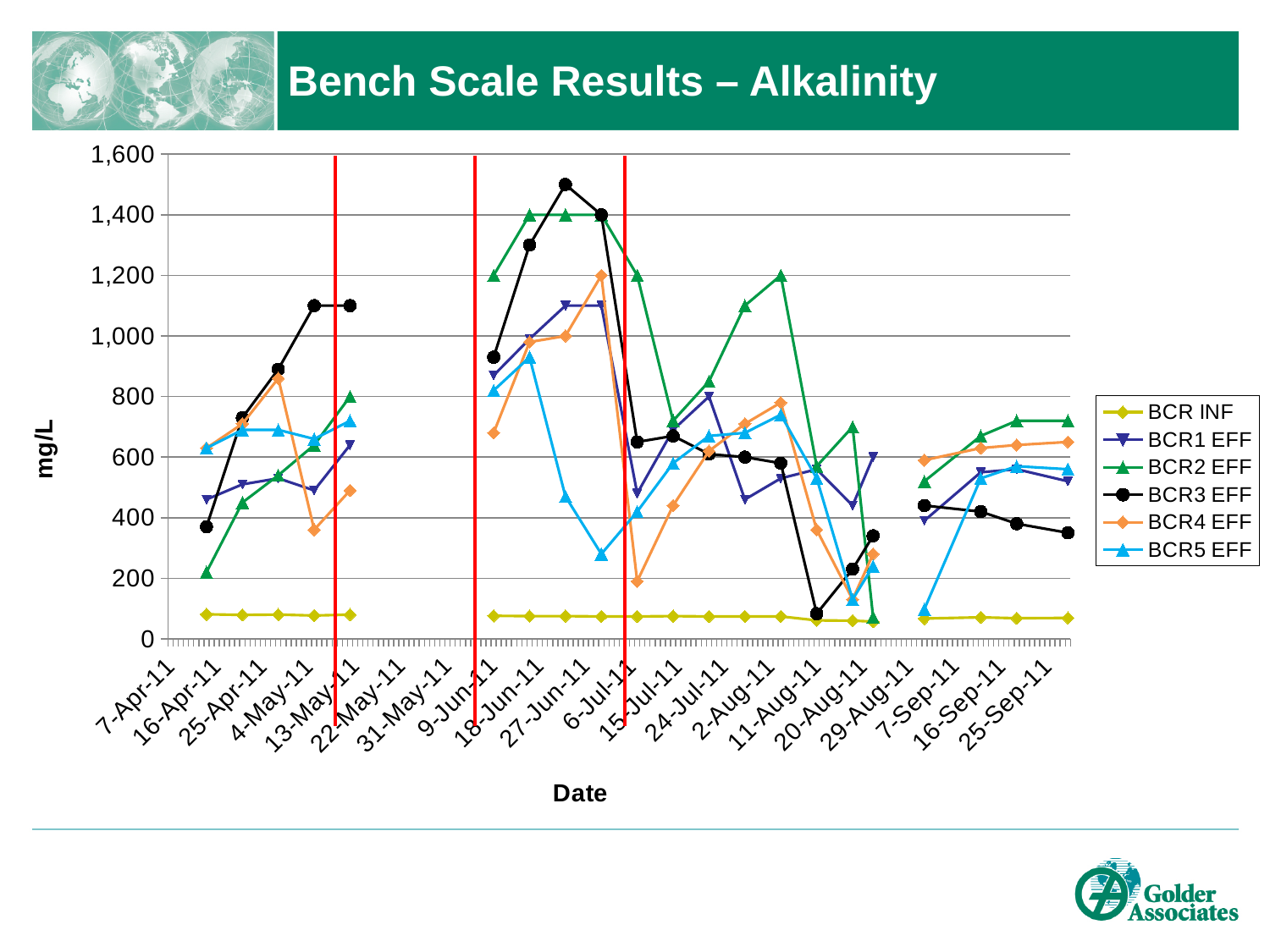

# Bench Scale Results – Alkalinity

### Chart

| Category | BCR INF | BCR1 EFF | BCR2 EFF | BCR3 EFF | BCR4 EFF | BCR5 EFF |
|---|---|---|---|---|---|---|
| 40640 | None | None | None | None | None | None |
| 40647 | 81.0 | 460.0 | 220.0 | 370.0 | 630.0 | 630.0 |
| 40654 | 79.0 | 510.0 | 450.0 | 730.0 | 710.0 | 690.0 |
| 40661 | 80.0 | 530.0 | 540.0 | 890.0 | 860.0 | 690.0 |
| 40668 | 77.0 | 490.0 | 640.0 | 1100.0 | 360.0 | 660.0 |
| 40675 | 80.0 | 640.0 | 800.0 | 1100.0 | 490.0 | 720.0 |
| 40682 | None | None | None | None | None | None |
| 40689 | None | None | None | None | None | None |
| 40696 | None | None | None | None | None | None |
| 40703 | 76.0 | 870.0 | 1200.0 | 930.0 | 680.0 | 820.0 |
| 40710 | 75.0 | 990.0 | 1400.0 | 1300.0 | 980.0 | 930.0 |
| 40717 | 75.0 | 1100.0 | 1400.0 | 1500.0 | 1000.0 | 470.0 |
| 40724 | 74.0 | 1100.0 | 1400.0 | 1400.0 | 1200.0 | 280.0 |
| 40731 | 74.0 | 480.0 | 1200.0 | 650.0 | 190.0 | 420.0 |
| 40738 | 75.0 | 690.0 | 720.0 | 670.0 | 440.0 | 580.0 |
| 40745 | 74.0 | 800.0 | 850.0 | 610.0 | 620.0 | 670.0 |
| 40752 | 74.0 | 460.0 | 1100.0 | 600.0 | 710.0 | 680.0 |
| 40759 | 74.0 | 530.0 | 1200.0 | 580.0 | 780.0 | 740.0 |
| 40766 | 61.0 | 560.0 | 570.0 | 83.0 | 360.0 | 530.0 |
| 40773 | 60.0 | 440.0 | 700.0 | 230.0 | 130.0 | 130.0 |
| 40777 | 57.0 | 600.0 | 72.0 | 340.0 | 280.0 | 240.0 |
| 40779 | None | None | None | None | None | None |
| 40787 | 67.0 | 390.0 | 520.0 | 440.0 | 590.0 | 98.0 |
| 40798 | 71.0 | 550.0 | 670.0 | 420.0 | 630.0 | 530.0 |
| 40805 | 68.0 | 560.0 | 720.0 | 380.0 | 640.0 | 570.0 |
| 40815 | 69.0 | 520.0 | 720.0 | 350.0 | 650.0 | 560.0 |
|  | None | None | None | None | None | None |